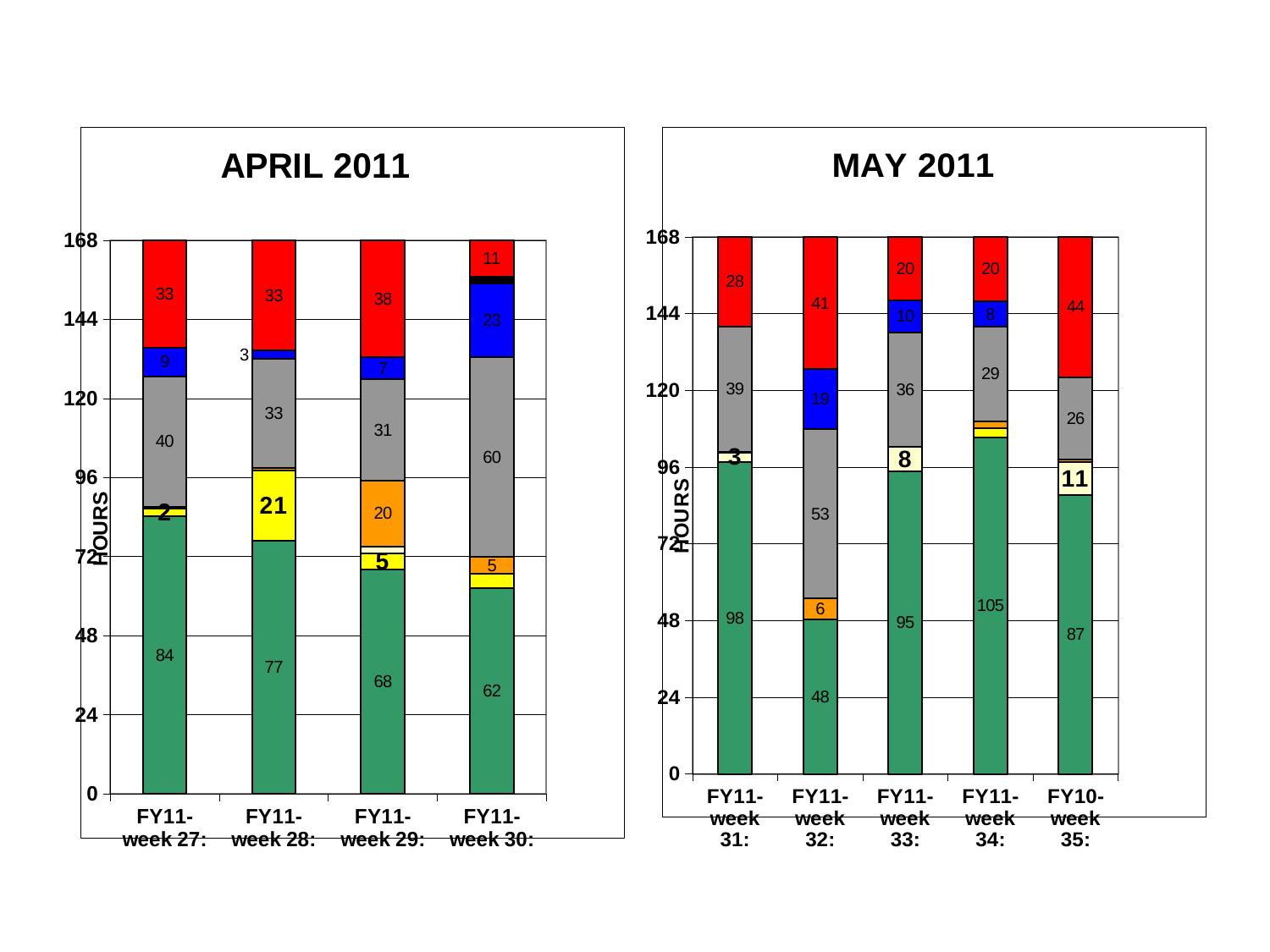

### Chart: APRIL 2011

| Category | Physics | Machine Development | Beam         Studies | Experimenter setup | Setup | Scheduled Maintenance | Scheduled Shutdown | Unscheduled shutdown | Machine    failures |
|---|---|---|---|---|---|---|---|---|---|
| FY11-week 27: | 84.2 | 2.42 | 0.0 | 0.53 | 39.550000000000004 | 8.780000000000001 | 0.0 | 0.0 | 32.52 |
| FY11-week 28: | 76.84 | 21.18 | 0.0 | 0.9500000000000006 | 32.93 | 2.67 | 0.0 | 0.0 | 33.43 |
| FY11-week 29: | 68.14999999999999 | 4.9 | 2.0 | 20.07 | 30.7 | 6.6199999999999966 | 0.0 | 0.0 | 37.56 |
| FY11-week 30: | 62.400000000000006 | 4.37 | 0.0 | 5.18 | 60.46 | 22.58 | 2.0 | 0.0 | 11.013333333333334 |

### Chart: MAY 2011

| Category | Physics | Machine Development | Beam Studies | Experimental setup | Setup | Scheduled Maintenance | Scheduled Shutdown | Unscheduled shutdown | Machine failures |
|---|---|---|---|---|---|---|---|---|---|
| FY11-week 31: | 97.64999999999999 | 0.0 | 2.88 | 0.12000000000000002 | 39.33 | 0.0 | 0.0 | 0.0 | 28.02 |
| FY11-week 32: | 48.43 | 0.0 | 0.0 | 6.4300000000000015 | 52.949999999999996 | 18.75 | 0.0 | 0.0 | 41.440000000000005 |
| FY11-week 33: | 94.66999999999999 | 0.0 | 7.58 | 0.0 | 35.93 | 10.02 | 0.0 | 0.0 | 19.8 |
| FY11-week 34: | 105.25 | 2.9 | 0.0 | 2.22 | 29.49 | 7.9300000000000015 | 0.0 | 0.0 | 20.21 |
| FY10-week 35: | 87.14999999999999 | 0.0 | 10.53 | 0.6500000000000002 | 25.81000000000001 | 0.0 | 0.0 | 0.0 | 43.86000000000001 |